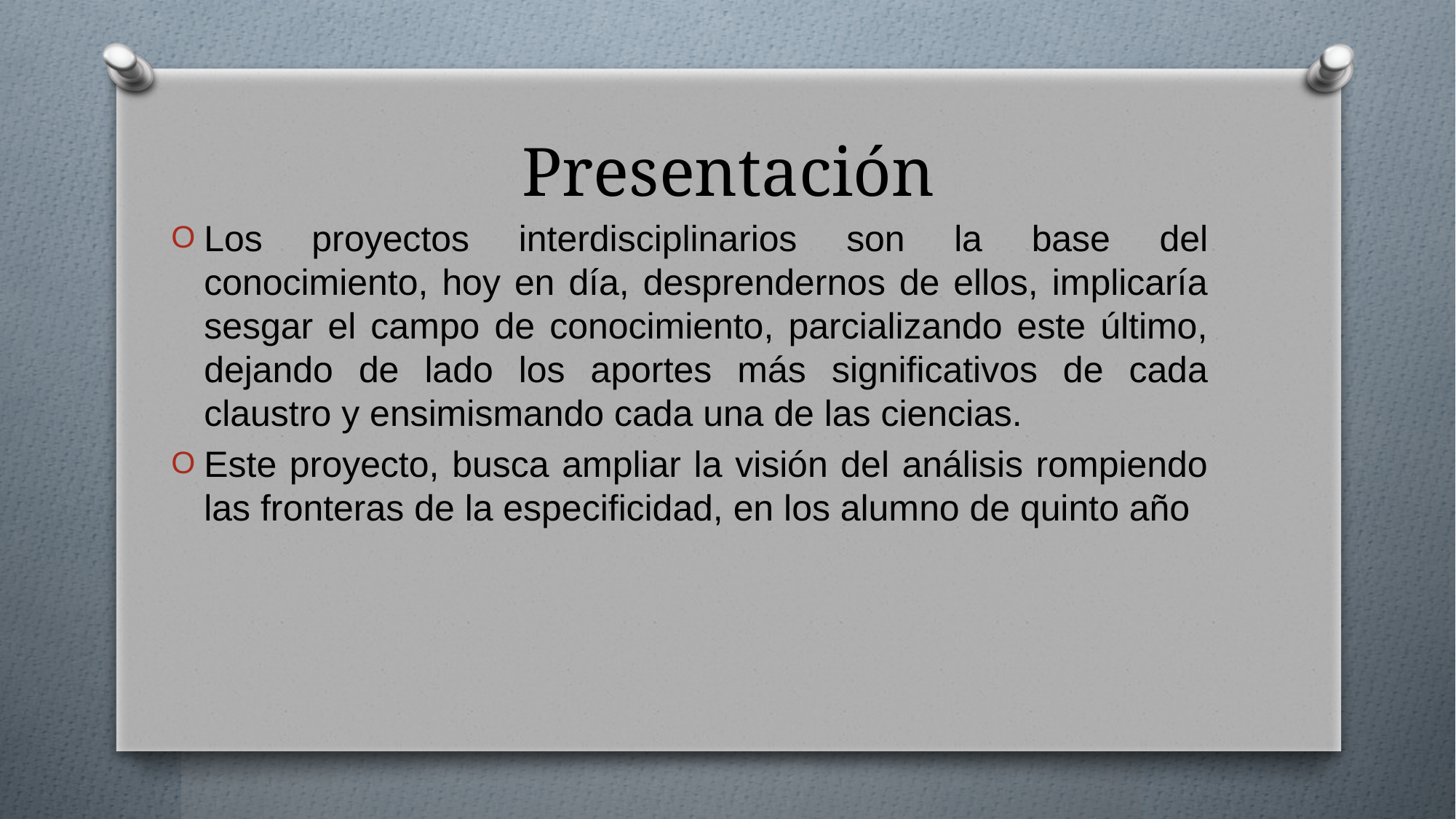

# Presentación
Los proyectos interdisciplinarios son la base del conocimiento, hoy en día, desprendernos de ellos, implicaría sesgar el campo de conocimiento, parcializando este último, dejando de lado los aportes más significativos de cada claustro y ensimismando cada una de las ciencias.
Este proyecto, busca ampliar la visión del análisis rompiendo las fronteras de la especificidad, en los alumno de quinto año